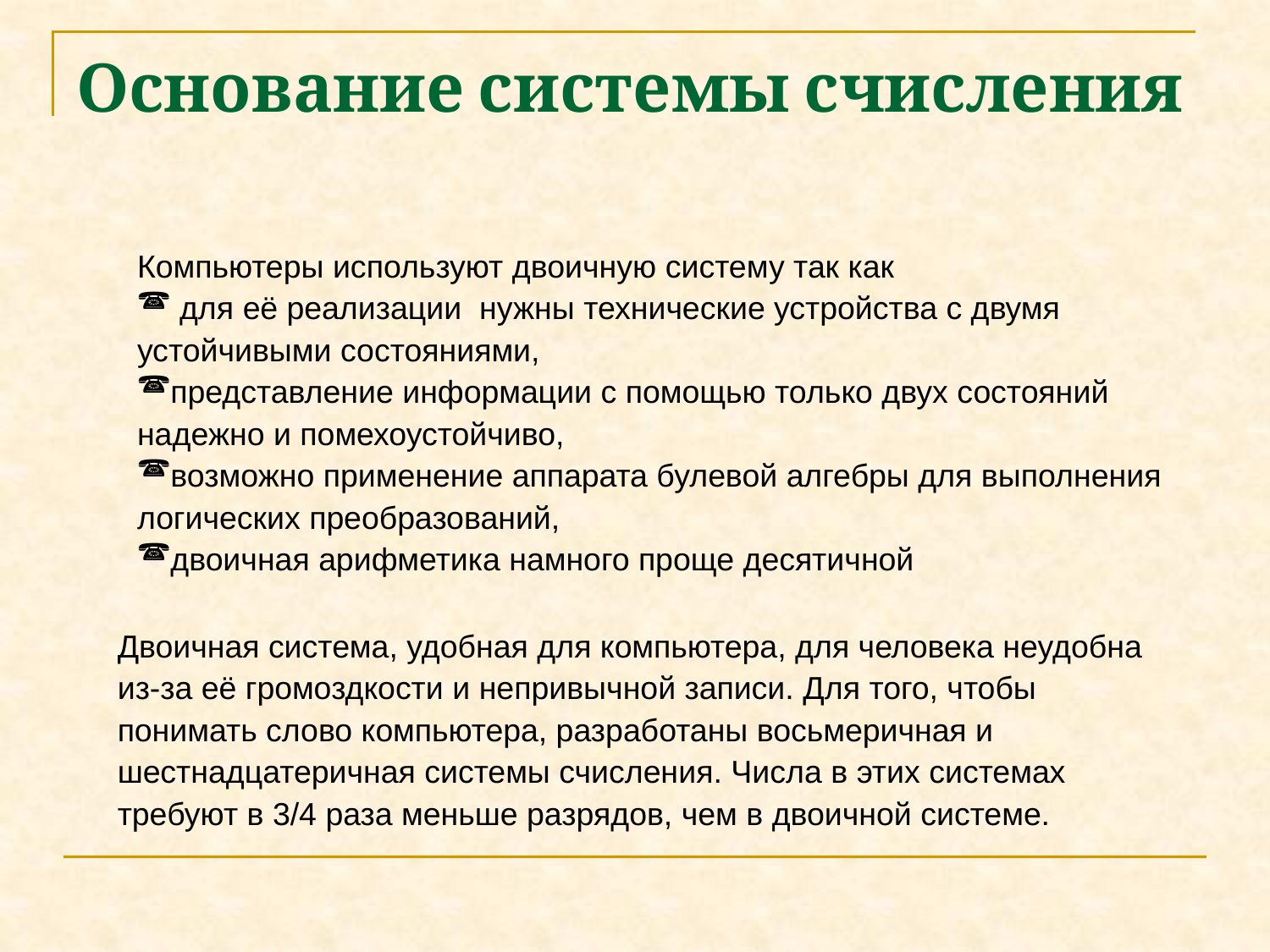

# Основание системы счисления
Компьютеры используют двоичную систему так как
 для её реализации  нужны технические устройства с двумя устойчивыми состояниями,
представление информации с помощью только двух состояний надежно и помехоустойчиво,
возможно применение аппарата булевой алгебры для выполнения логических преобразований,
двоичная арифметика намного проще десятичной
Двоичная система, удобная для компьютера, для человека неудобна из-за её громоздкости и непривычной записи. Для того, чтобы понимать слово компьютера, разработаны восьмеричная и шестнадцатеричная системы счисления. Числа в этих системах требуют в 3/4 раза меньше разрядов, чем в двоичной системе.